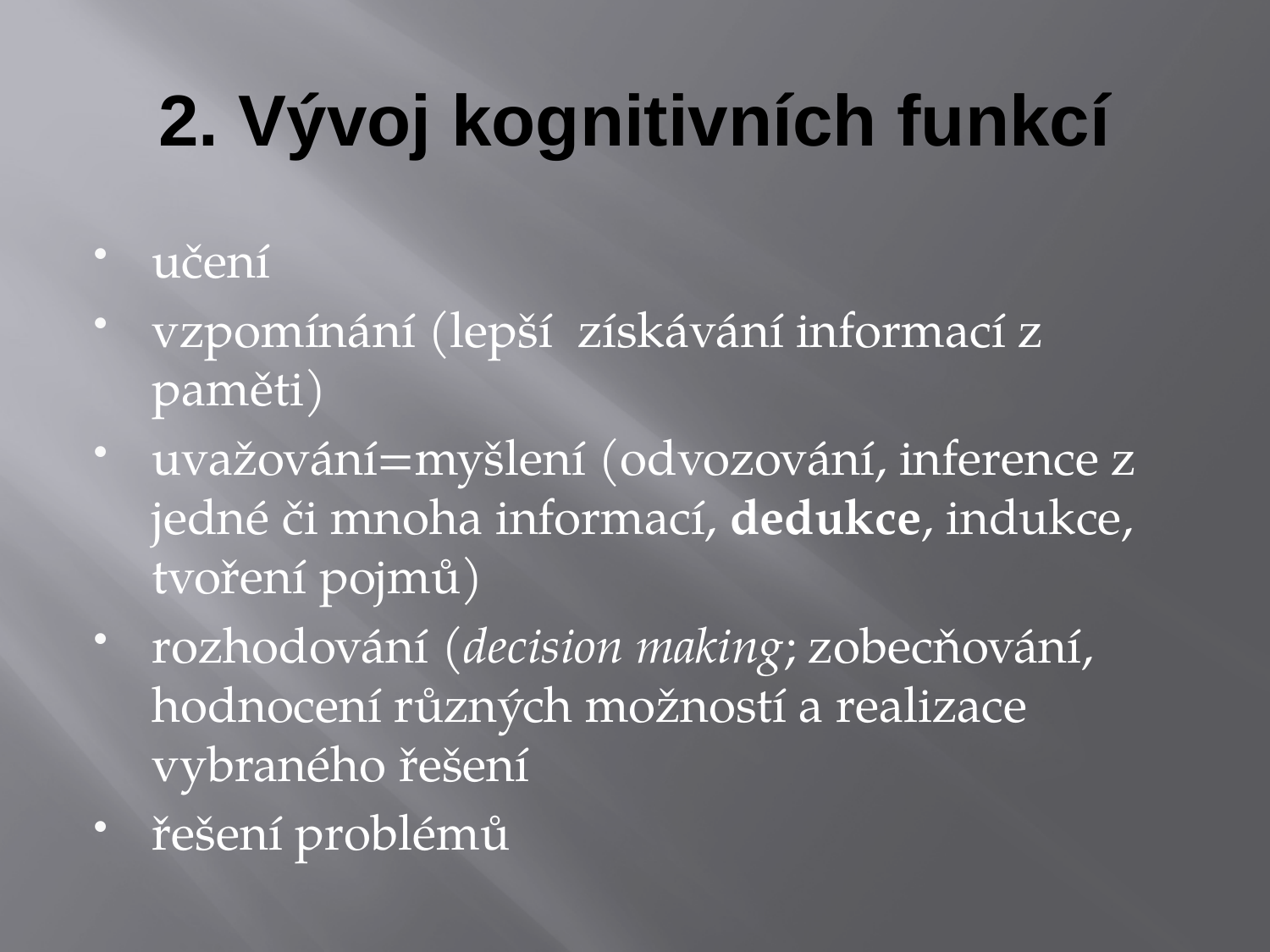

# 2. Vývoj kognitivních funkcí
učení
vzpomínání (lepší  získávání informací z paměti)
uvažování=myšlení (odvozování, inference z jedné či mnoha informací, dedukce, indukce, tvoření pojmů)
rozhodování (decision making; zobecňování, hodnocení různých možností a realizace vybraného řešení
řešení problémů